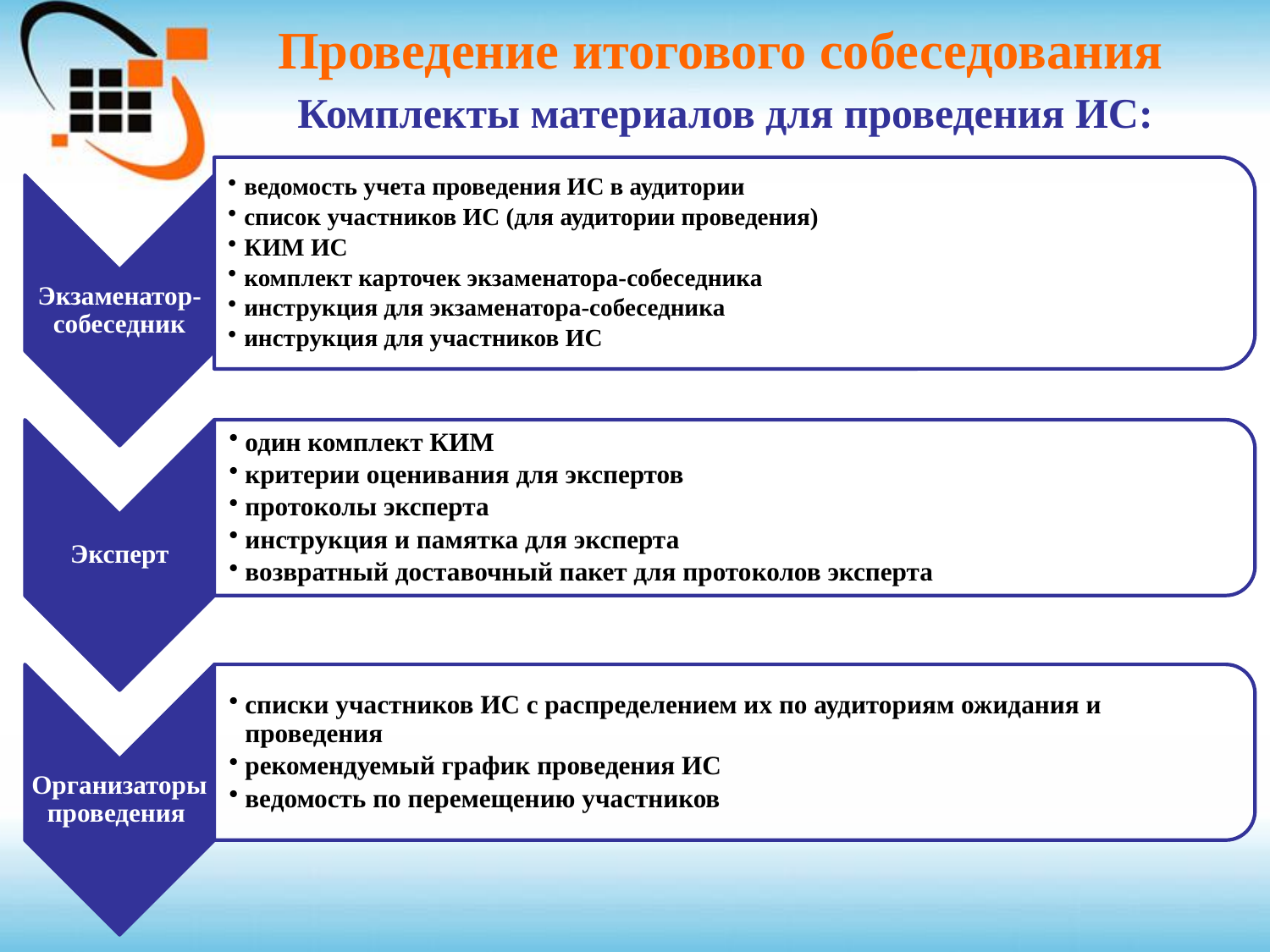

# Проведение итогового собеседования
Комплекты материалов для проведения ИС:
Экзаменатор-собеседник
ведомость учета проведения ИС в аудитории
список участников ИС (для аудитории проведения)
КИМ ИС
комплект карточек экзаменатора-собеседника
инструкция для экзаменатора-собеседника
инструкция для участников ИС
Эксперт
один комплект КИМ
критерии оценивания для экспертов
протоколы эксперта
инструкция и памятка для эксперта
возвратный доставочный пакет для протоколов эксперта
Организаторы проведения
списки участников ИС с распределением их по аудиториям ожидания и проведения
рекомендуемый график проведения ИС
ведомость по перемещению участников